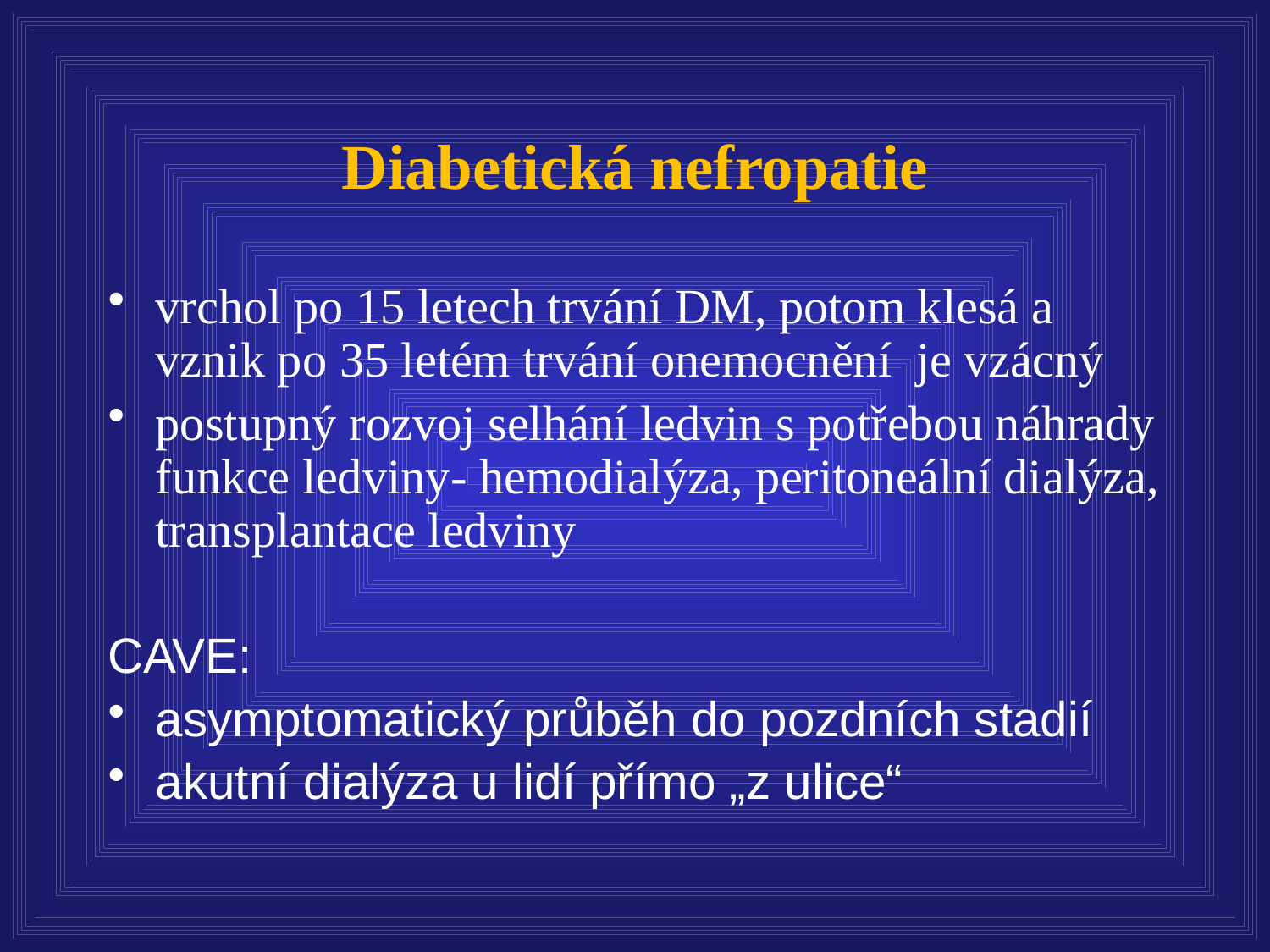

# Diabetická nefropatie
vrchol po 15 letech trvání DM, potom klesá a vznik po 35 letém trvání onemocnění  je vzácný
postupný rozvoj selhání ledvin s potřebou náhrady funkce ledviny- hemodialýza, peritoneální dialýza, transplantace ledviny

CAVE:
asymptomatický průběh do pozdních stadií
akutní dialýza u lidí přímo „z ulice“